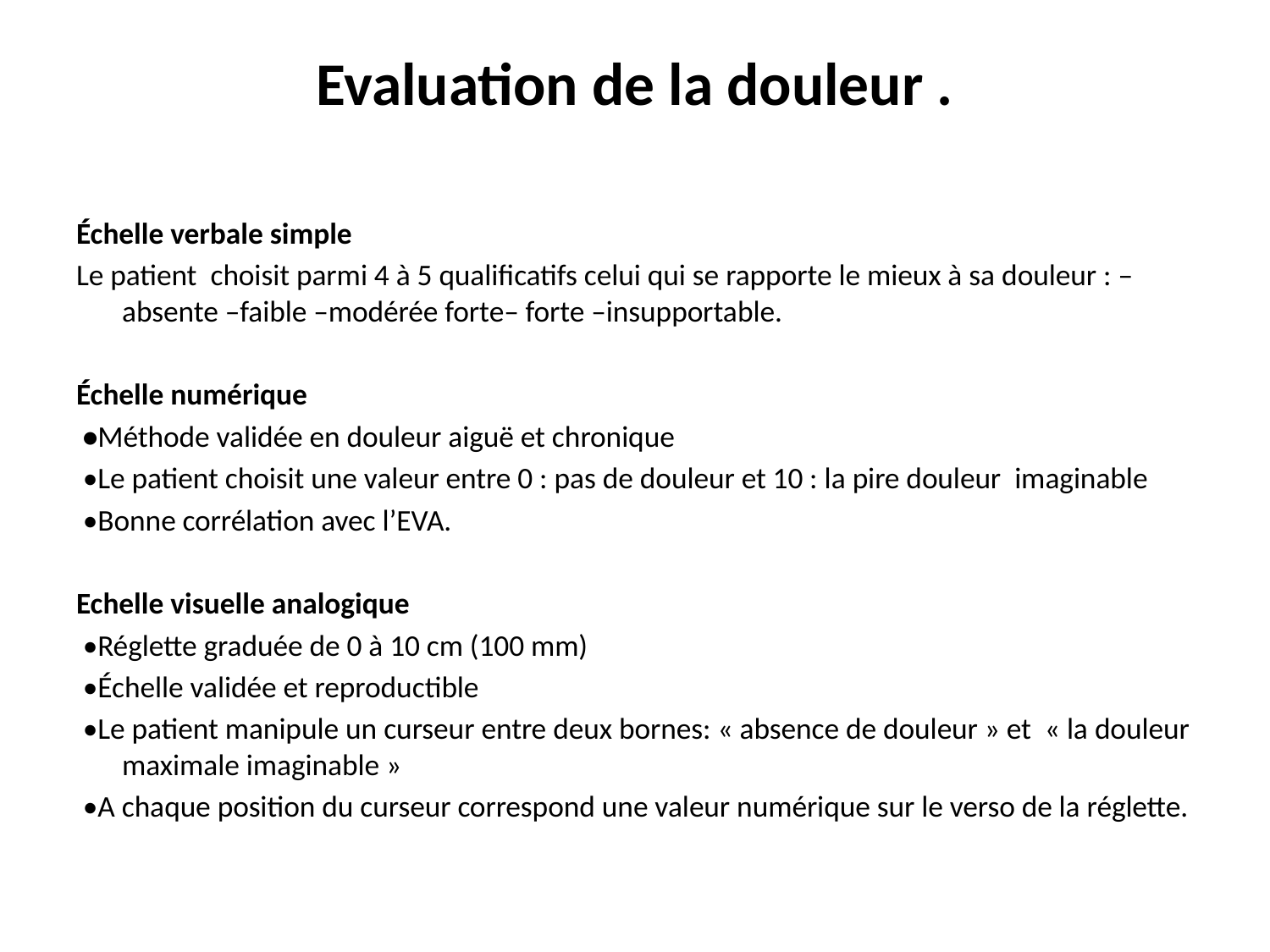

# Evaluation de la douleur .

Échelle verbale simple
Le patient  choisit parmi 4 à 5 qualificatifs celui qui se rapporte le mieux à sa douleur : –absente –faible –modérée forte– forte –insupportable.

Échelle numérique
 •Méthode validée en douleur aiguë et chronique
 •Le patient choisit une valeur entre 0 : pas de douleur et 10 : la pire douleur  imaginable
 •Bonne corrélation avec l’EVA.

Echelle visuelle analogique
 •Réglette graduée de 0 à 10 cm (100 mm)
 •Échelle validée et reproductible
 •Le patient manipule un curseur entre deux bornes: « absence de douleur » et  « la douleur maximale imaginable »
 •A chaque position du curseur correspond une valeur numérique sur le verso de la réglette.